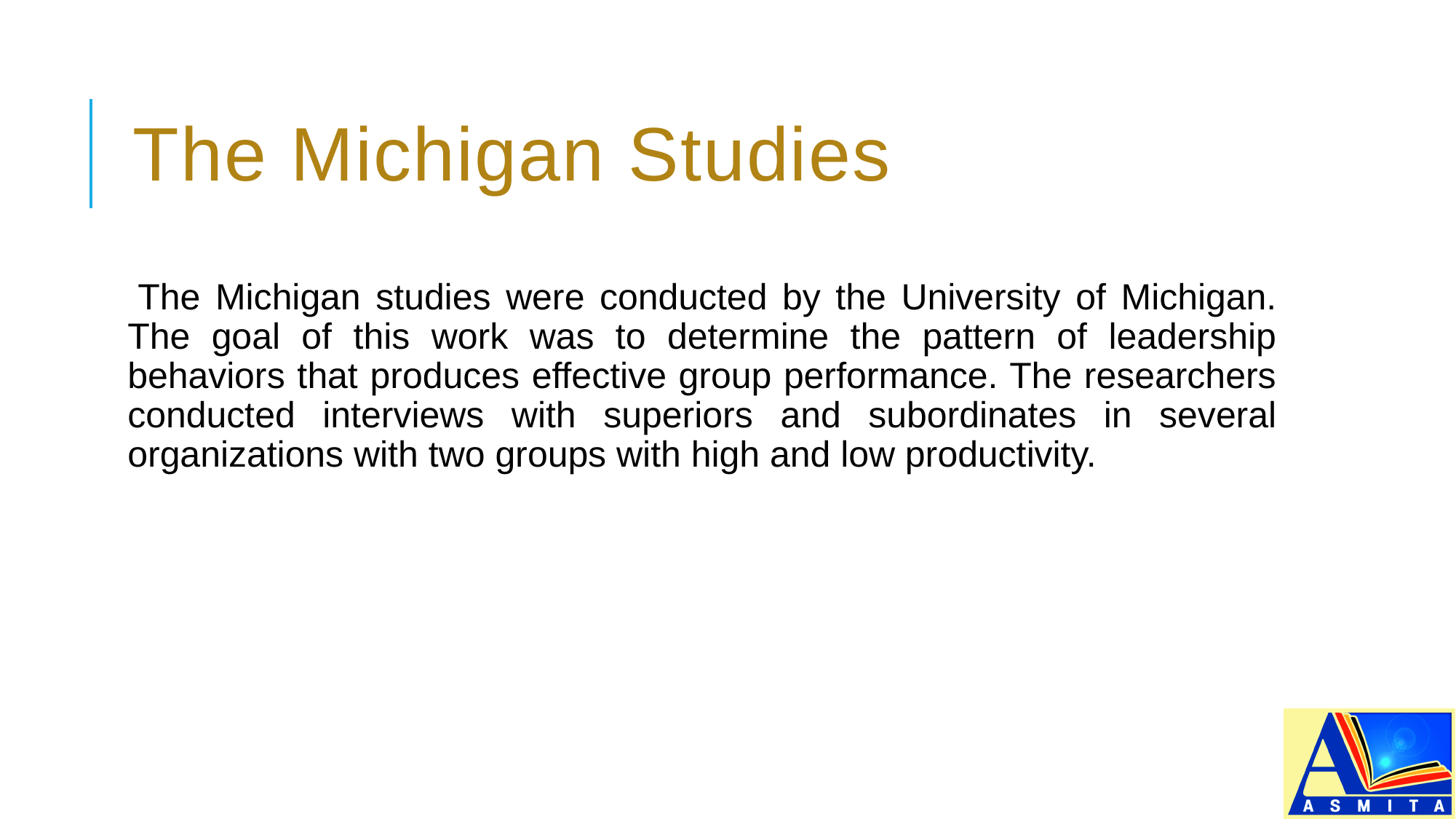

# The Michigan Studies
The Michigan studies were conducted by the University of Michigan. The goal of this work was to determine the pattern of leadership behaviors that produces effective group performance. The researchers conducted interviews with superiors and subordinates in several organizations with two groups with high and low productivity.